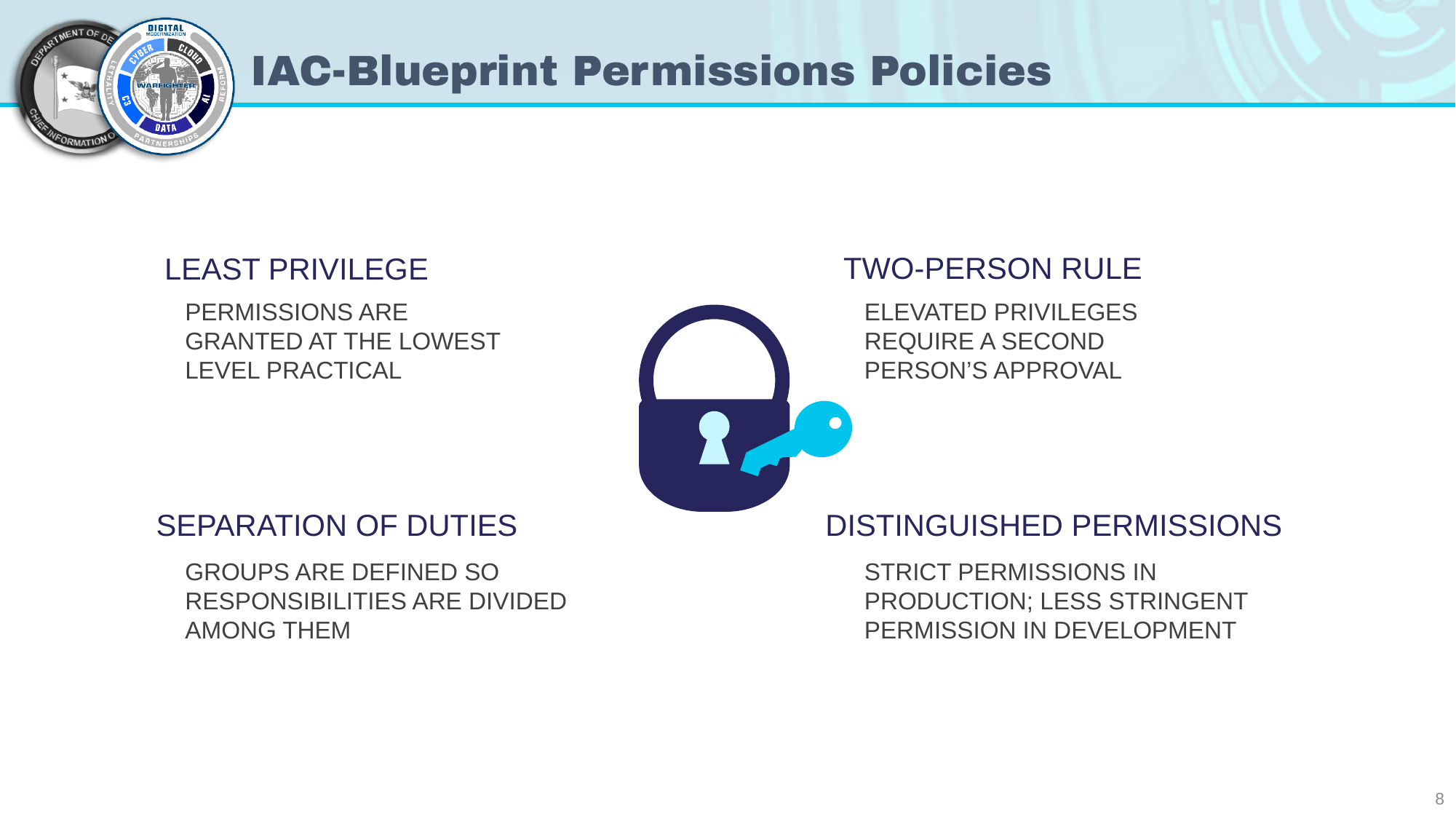

# IAC-Blueprint Permissions Policies
Two-Person Rule
Least Privilege
Separation of Duties
Distinguished Permissions
Permissions are granted at the lowest level practical
Elevated privileges require a second person’s approval

Groups are defined so responsibilities are divided among them
Strict permissions in production; less stringent permission in development
8